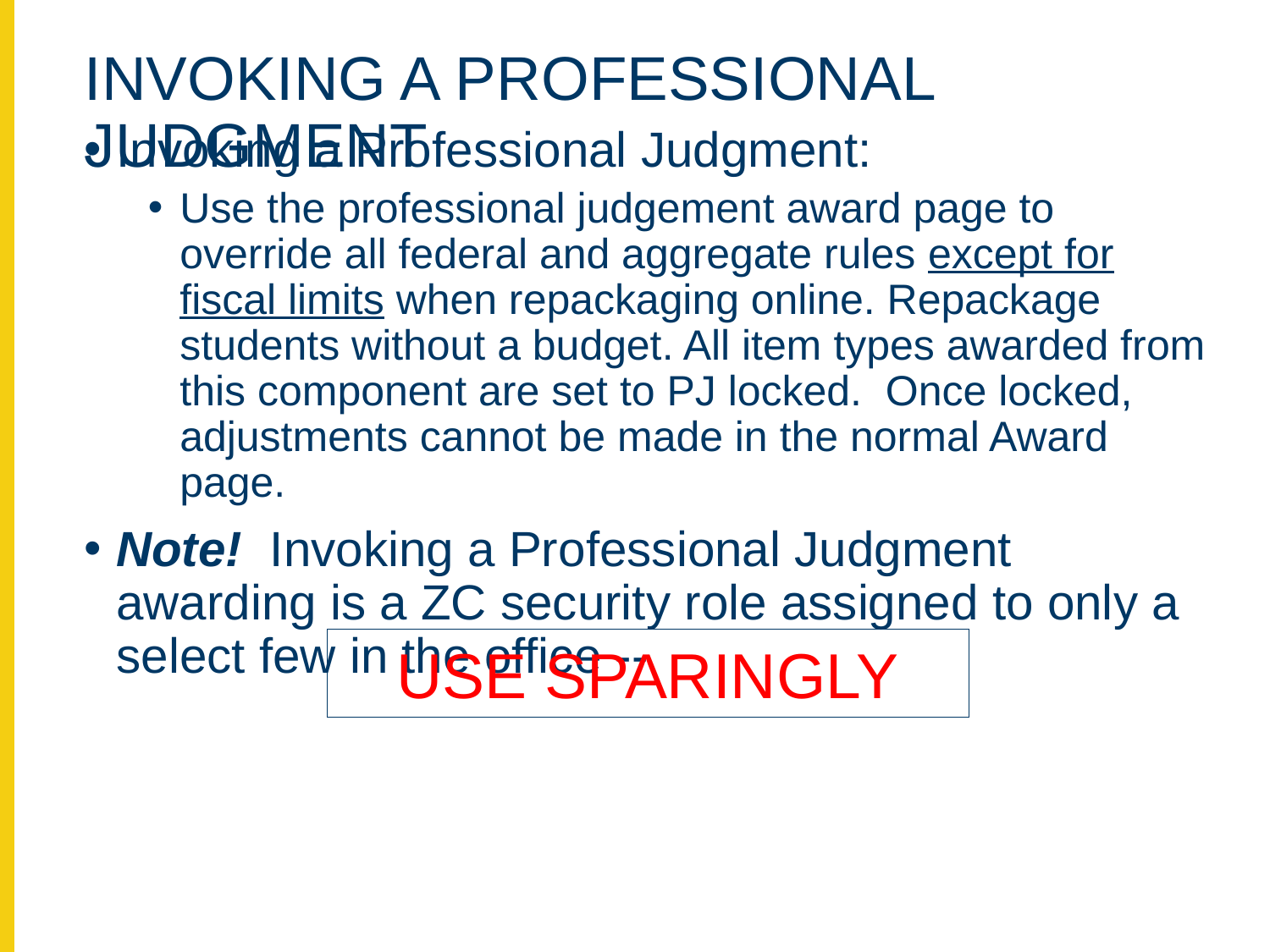

# INVOKING A PROFESSIONAL JUDGMENT
Invoking a Professional Judgment:
Use the professional judgement award page to override all federal and aggregate rules except for fiscal limits when repackaging online. Repackage students without a budget. All item types awarded from this component are set to PJ locked.  Once locked, adjustments cannot be made in the normal Award page.
Note!  Invoking a Professional Judgment awarding is a ZC security role assigned to only a select few in the office --

USE SPARINGLY